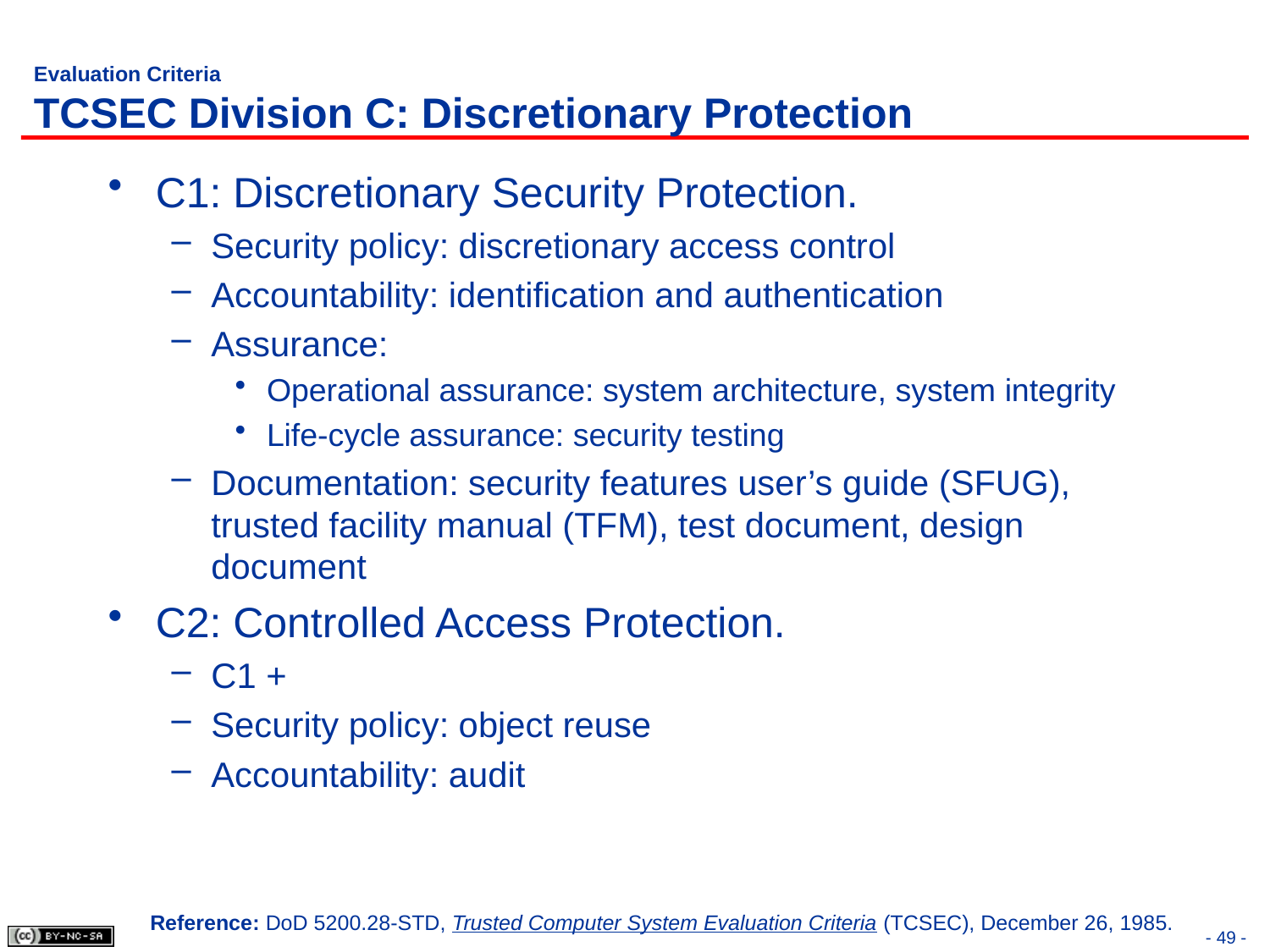

# Evaluation Criteria TCSEC Division C: Discretionary Protection
C1: Discretionary Security Protection.
Security policy: discretionary access control
Accountability: identification and authentication
Assurance:
Operational assurance: system architecture, system integrity
Life-cycle assurance: security testing
Documentation: security features user’s guide (SFUG), trusted facility manual (TFM), test document, design document
C2: Controlled Access Protection.
C1 +
Security policy: object reuse
Accountability: audit
Reference: DoD 5200.28-STD, Trusted Computer System Evaluation Criteria (TCSEC), December 26, 1985.
- 49 -